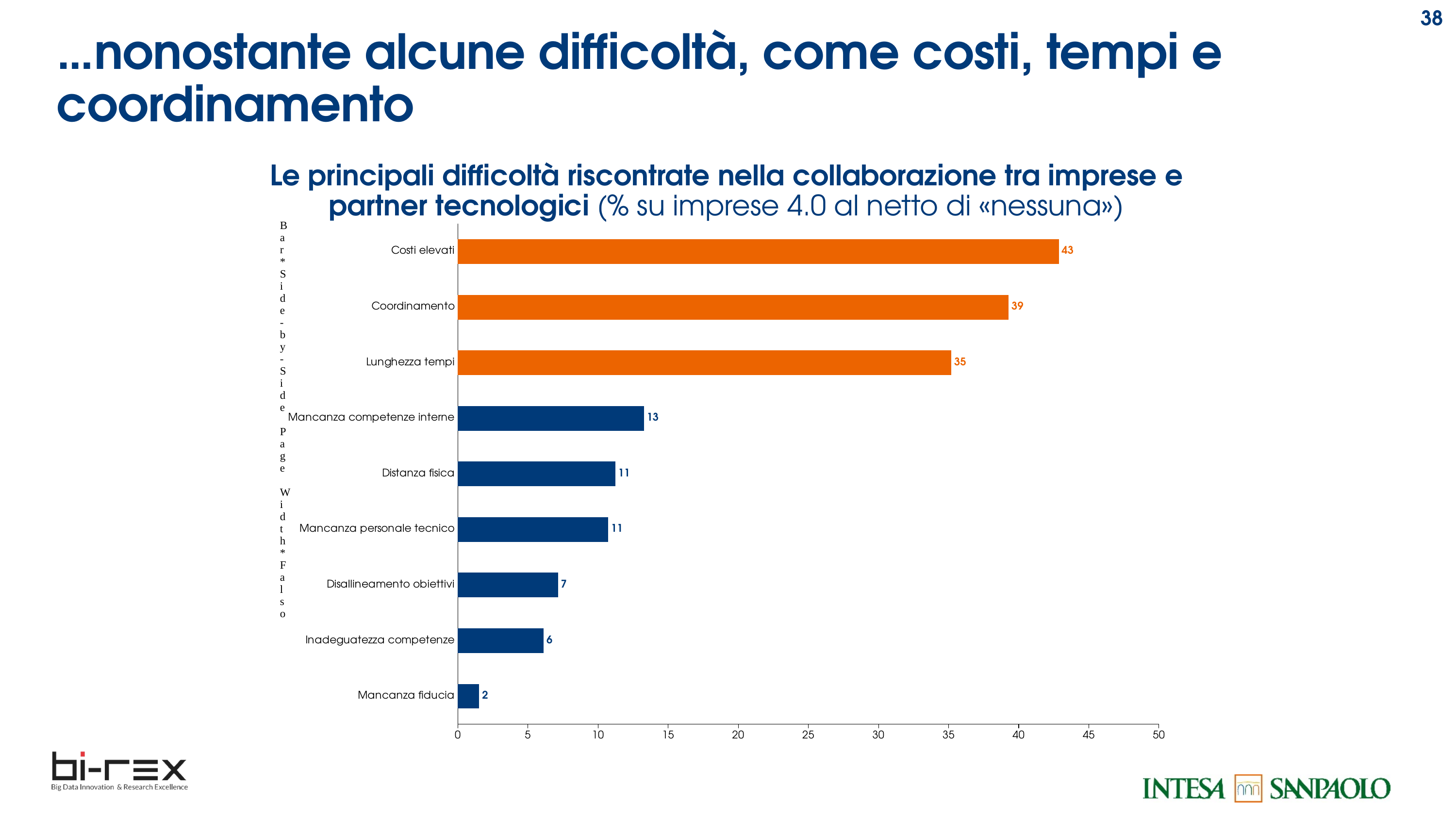

38
…nonostante alcune difficoltà, come costi, tempi e coordinamento
Le principali difficoltà riscontrate nella collaborazione tra imprese e partner tecnologici (% su imprese 4.0 al netto di «nessuna»)

### Chart

| Category |  |
|---|---|
| Mancanza fiducia | 1.530612244897959 |
| Inadeguatezza competenze | 6.122448979591836 |
| Disallineamento obiettivi | 7.142857142857142 |
| Mancanza personale tecnico | 10.714285714285714 |
| Distanza fisica | 11.224489795918368 |
| Mancanza competenze interne | 13.26530612244898 |
| Lunghezza tempi | 35.204081632653065 |
| Coordinamento | 39.285714285714285 |
| Costi elevati | 42.857142857142854 |